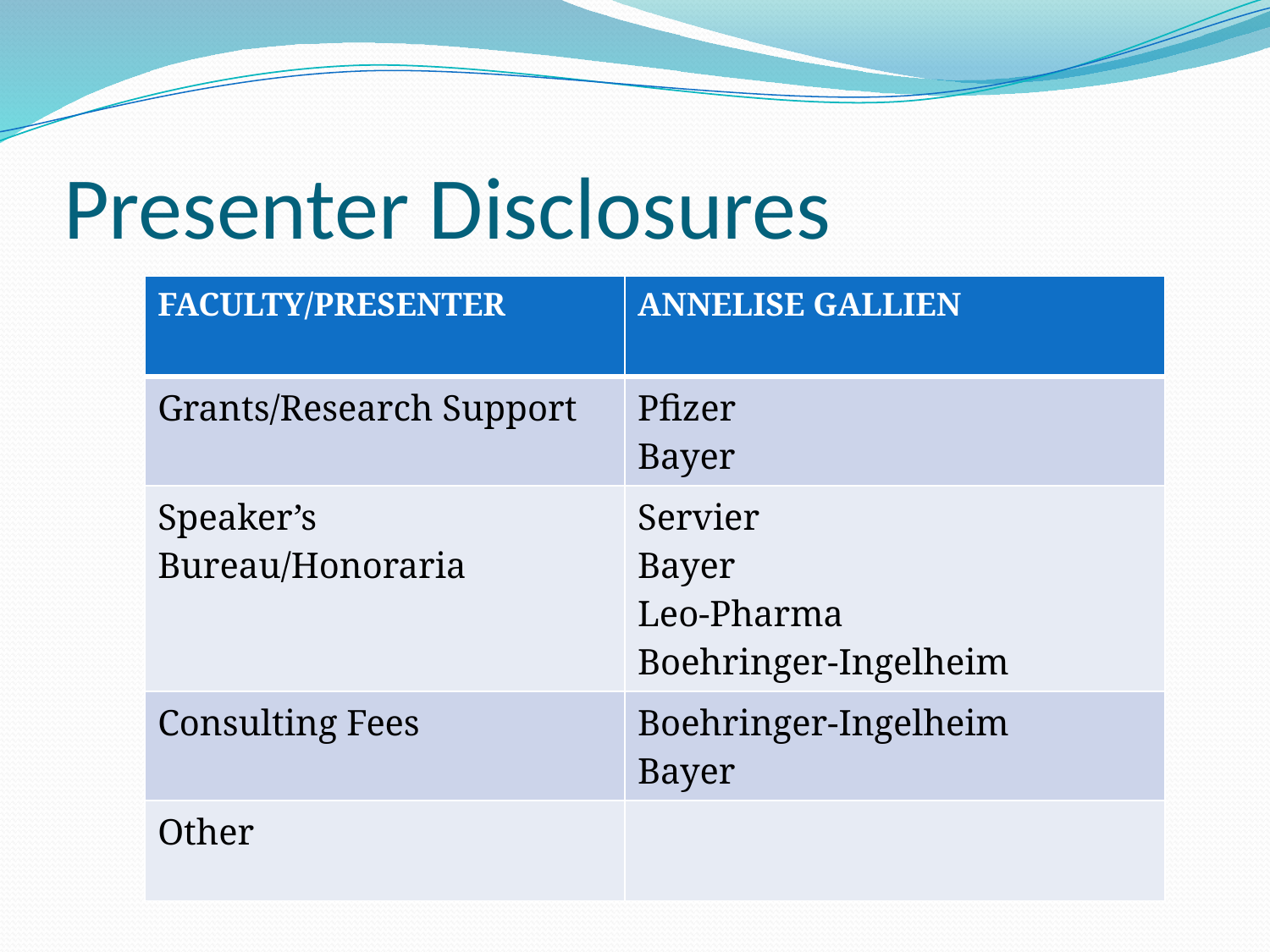

# Presenter Disclosures

| FACULTY/PRESENTER | ANNELISE GALLIEN |
| --- | --- |
| Grants/Research Support | Pfizer Bayer |
| Speaker’s Bureau/Honoraria | Servier Bayer Leo-Pharma Boehringer-Ingelheim |
| Consulting Fees | Boehringer-Ingelheim Bayer |
| Other |  |